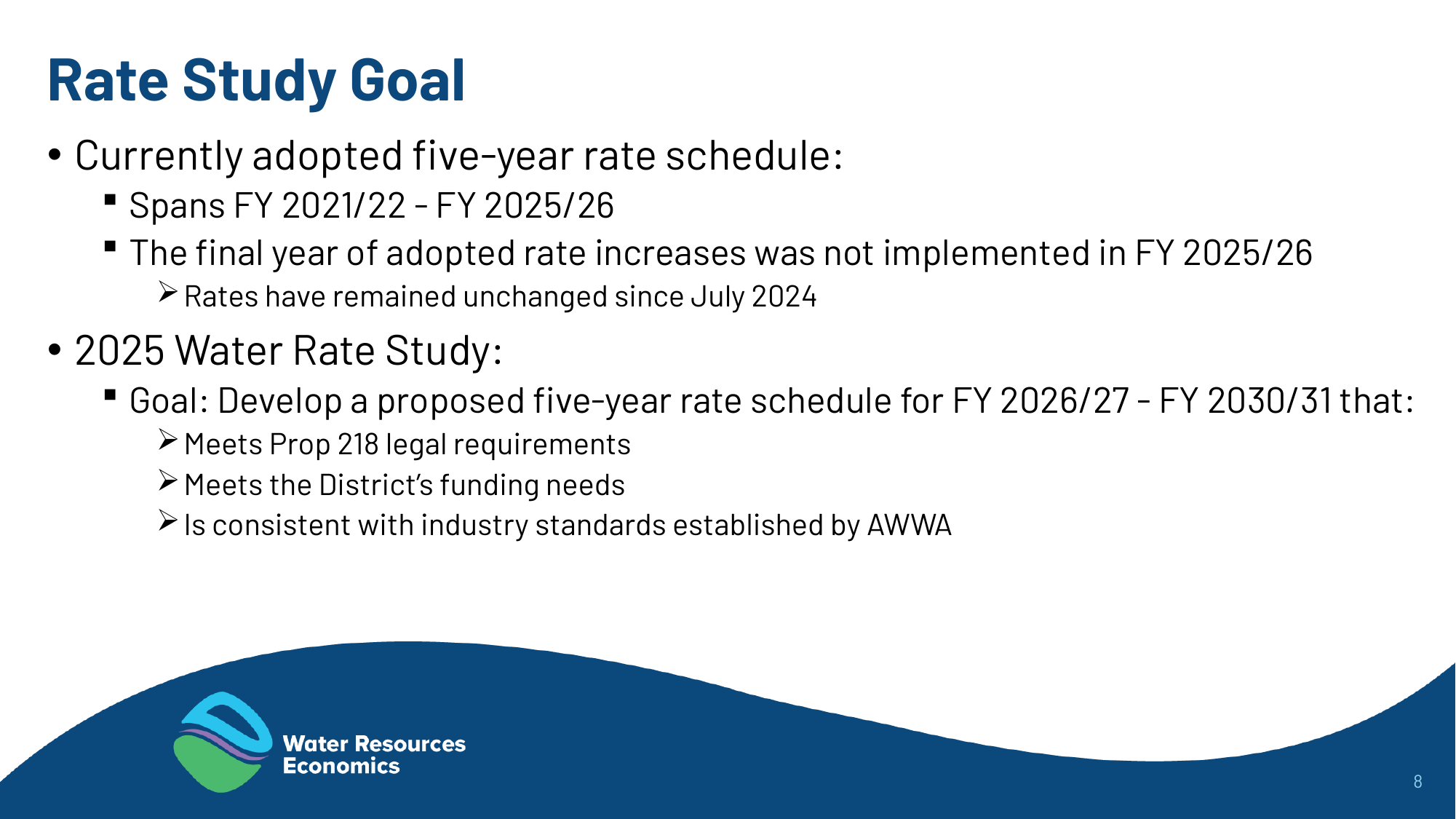

# Rate Study Goal
Currently adopted five-year rate schedule:
Spans FY 2021/22 - FY 2025/26
The final year of adopted rate increases was not implemented in FY 2025/26
Rates have remained unchanged since July 2024
2025 Water Rate Study:
Goal: Develop a proposed five-year rate schedule for FY 2026/27 - FY 2030/31 that:
Meets Prop 218 legal requirements
Meets the District’s funding needs
Is consistent with industry standards established by AWWA

8